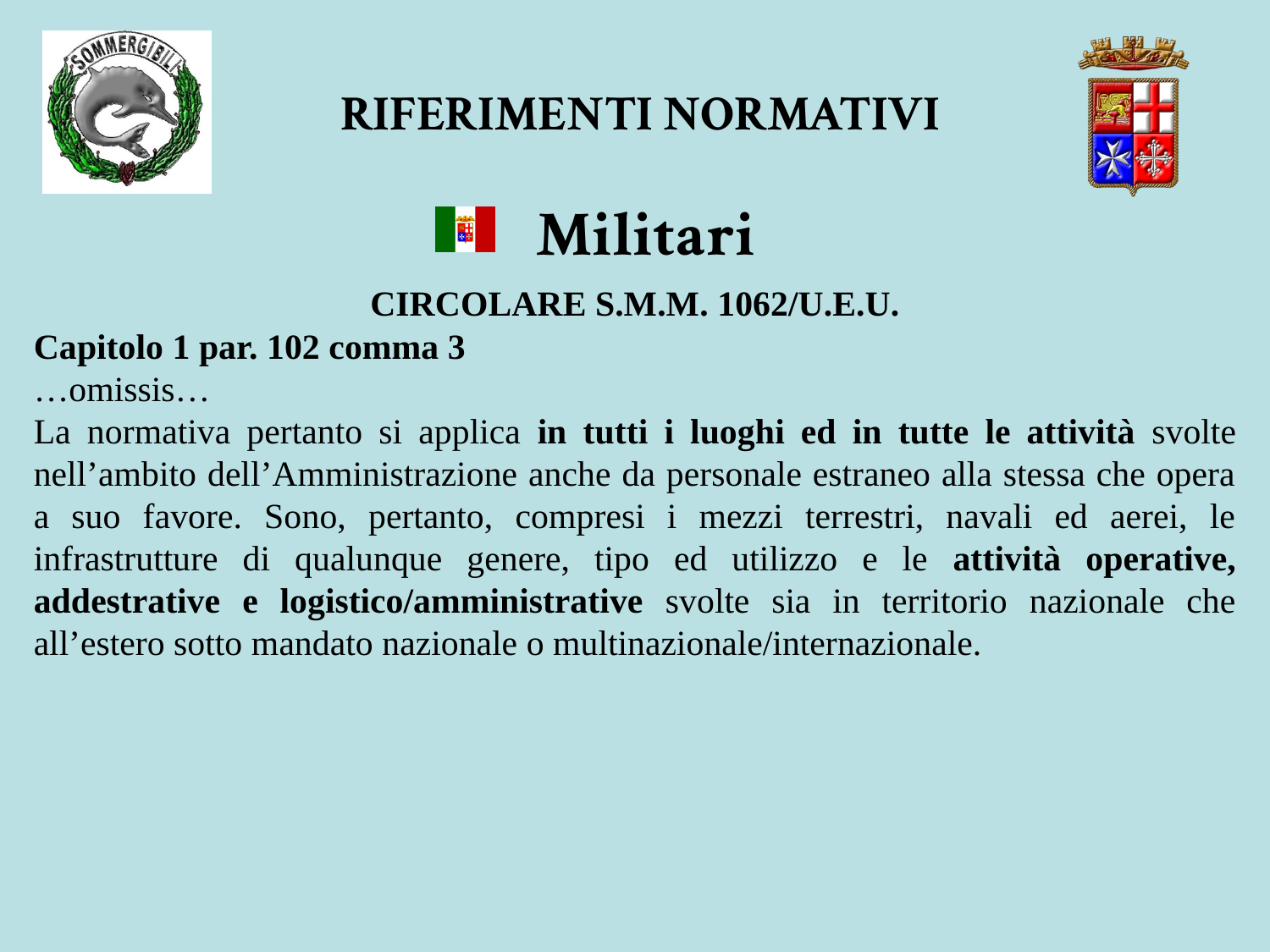

RIFERIMENTI NORMATIVI
Militari
CIRCOLARE S.M.M. 1062/U.E.U.
Capitolo 1 par. 102 comma 3
…omissis…
La normativa pertanto si applica in tutti i luoghi ed in tutte le attività svolte nell’ambito dell’Amministrazione anche da personale estraneo alla stessa che opera a suo favore. Sono, pertanto, compresi i mezzi terrestri, navali ed aerei, le infrastrutture di qualunque genere, tipo ed utilizzo e le attività operative, addestrative e logistico/amministrative svolte sia in territorio nazionale che all’estero sotto mandato nazionale o multinazionale/internazionale.